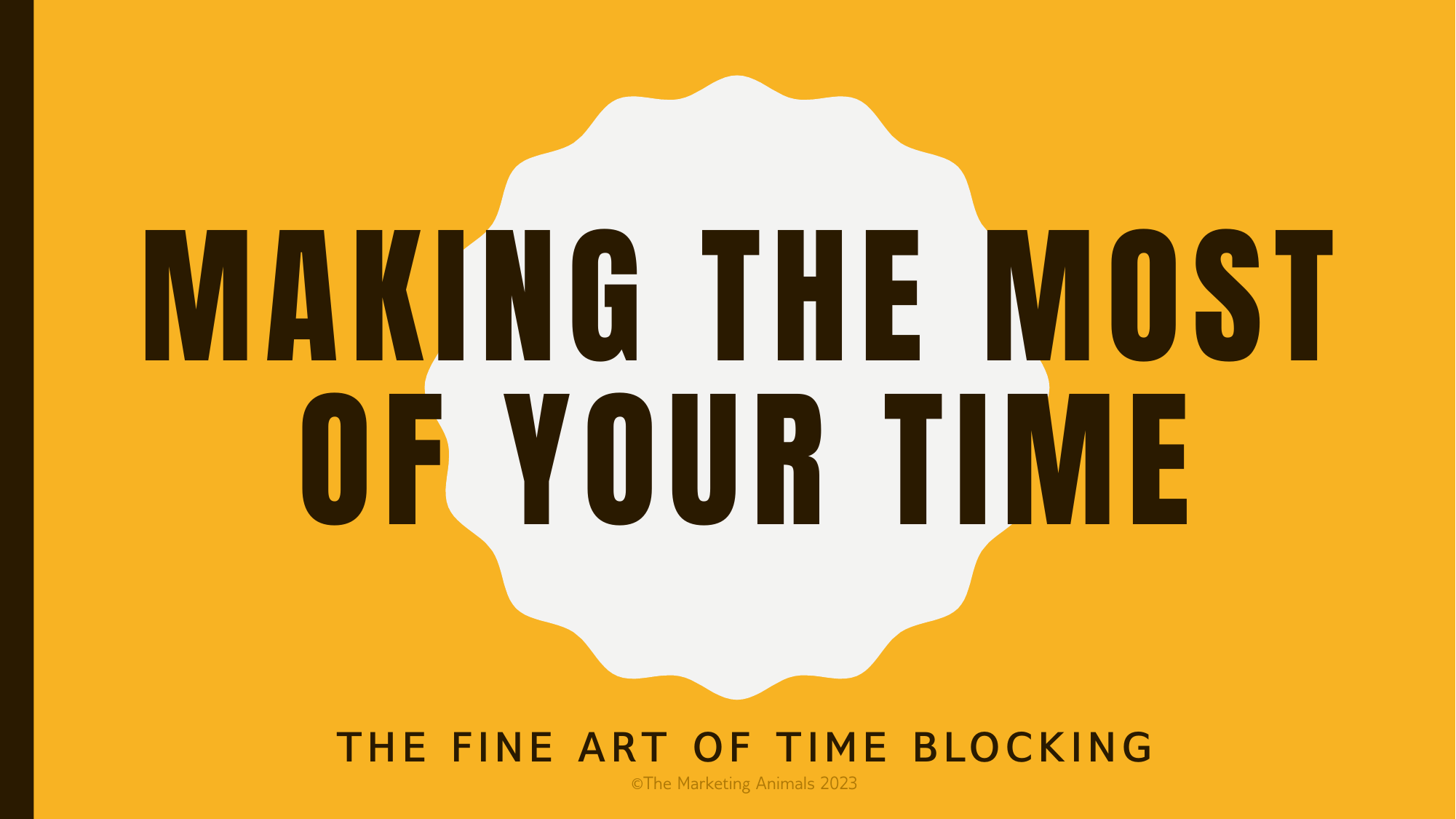

# Making the Most of Your Time
The Fine Art of Time Blocking
©The Marketing Animals 2023